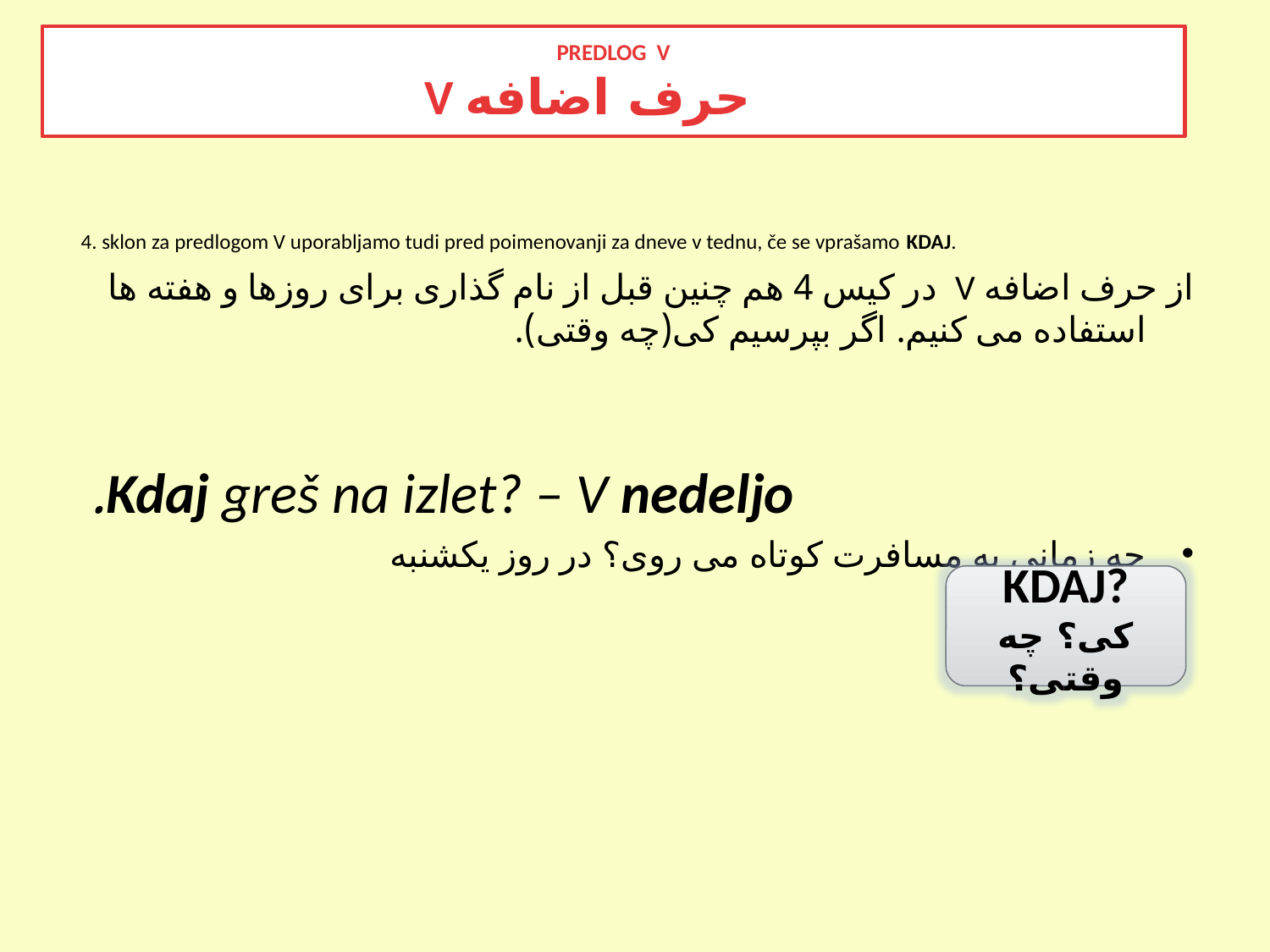

PREDLOG  V
V حرف اضافه
 4. sklon za predlogom V uporabljamo tudi pred poimenovanji za dneve v tednu, če se vprašamo KDAJ.
از حرف اضافه V  در کیس 4 هم چنین قبل از نام گذاری برای روزها و هفته ها استفاده می کنیم. اگر بپرسیم کی(چه وقتی).

Kdaj greš na izlet? – V nedeljo.
چه زمانی به مسافرت کوتاه می روی؟ در روز یکشنبه
KDAJ?
کی؟ چه وقتی؟